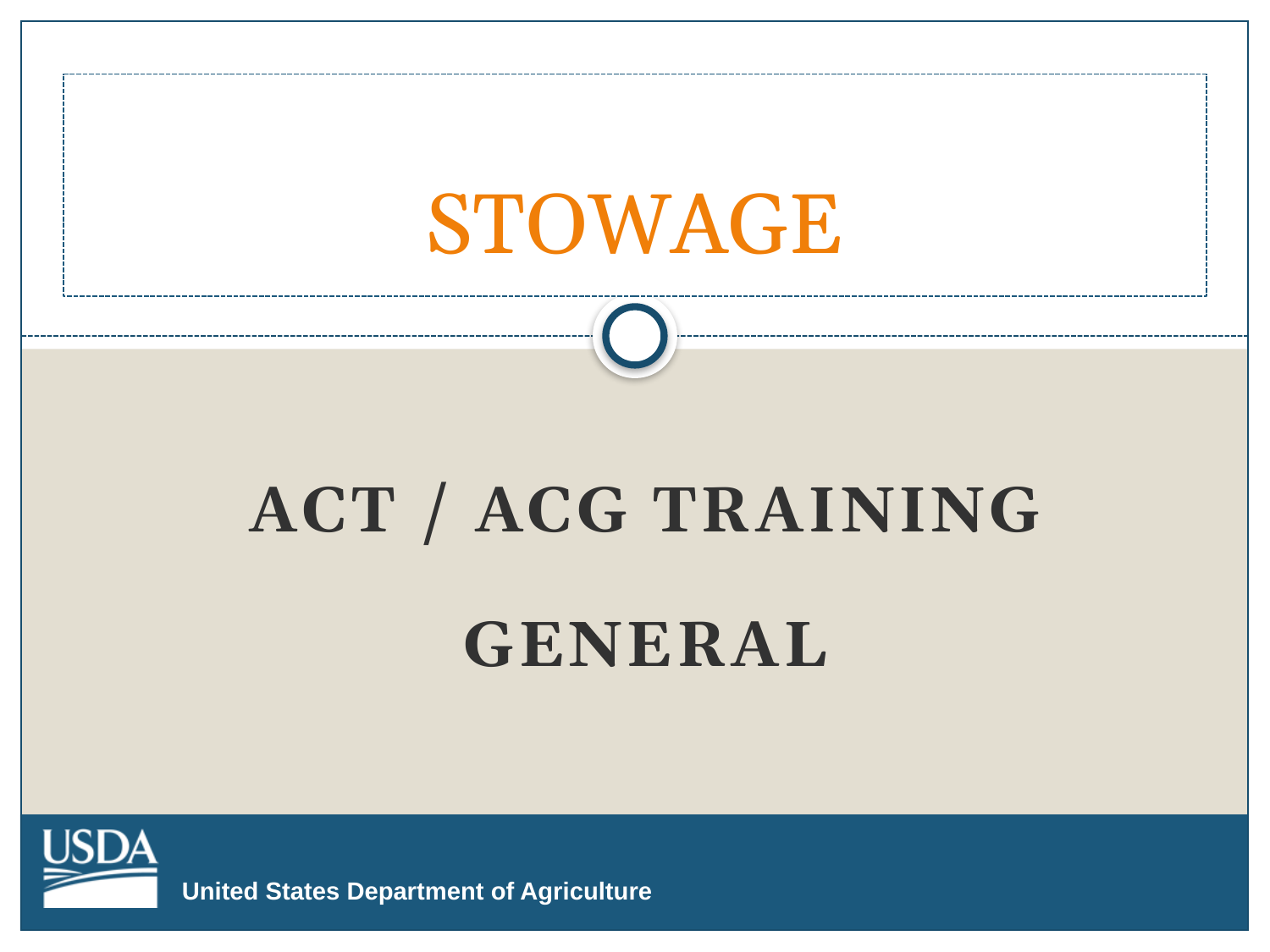

# STOWAGE

ACT / ACG Training
General